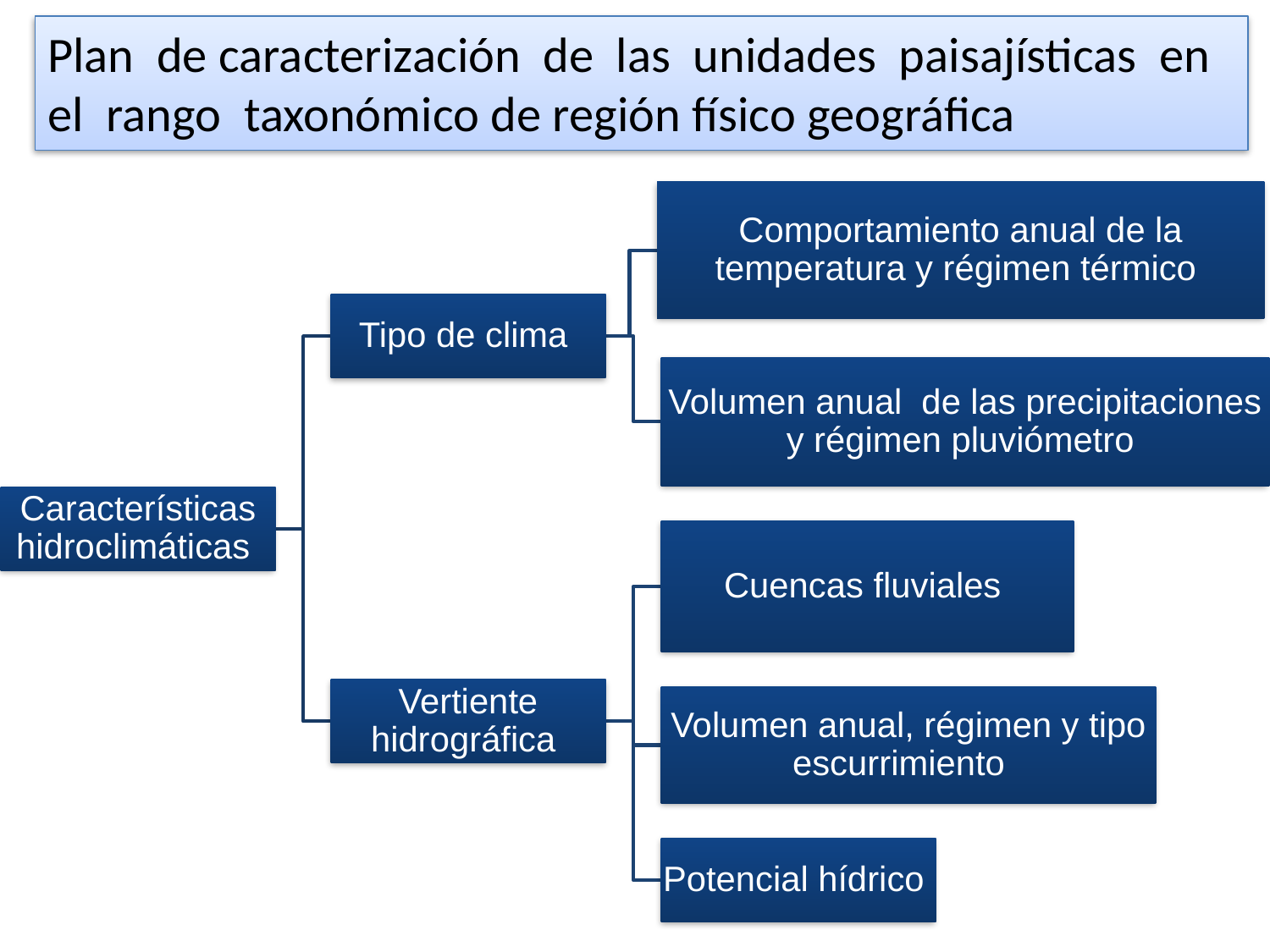

Plan  de caracterización  de  las  unidades  paisajísticas  en  el  rango  taxonómico de región físico geográfica
Características hidroclimáticas
Tipo de clima
Comportamiento anual de la temperatura y régimen térmico
Volumen anual  de las precipitaciones y régimen pluviómetro
Vertiente hidrográfica
Cuencas fluviales
Volumen anual, régimen y tipo escurrimiento
Potencial hídrico